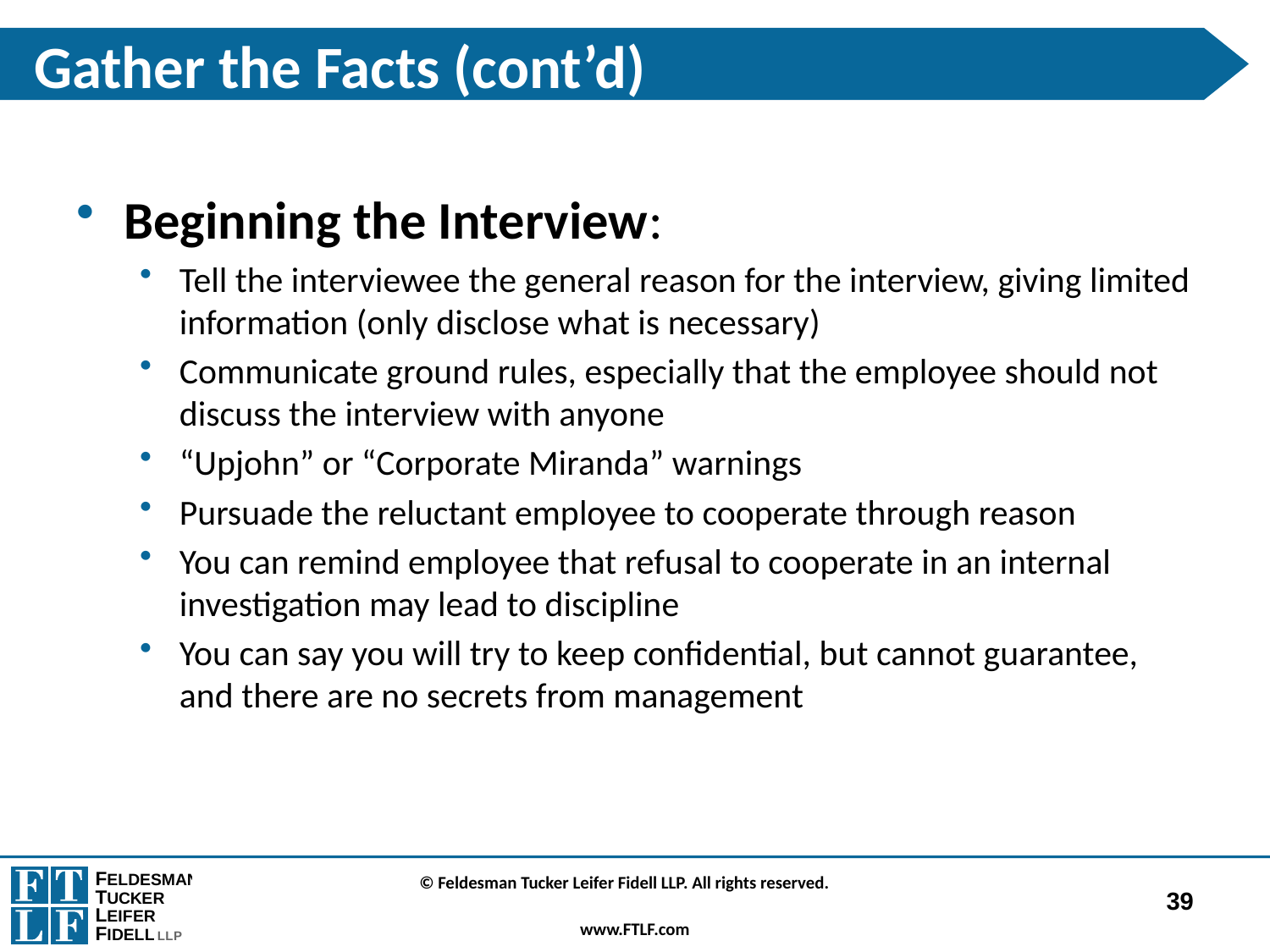

# Gather the Facts (cont’d)
Beginning the Interview:
Tell the interviewee the general reason for the interview, giving limited information (only disclose what is necessary)
Communicate ground rules, especially that the employee should not discuss the interview with anyone
“Upjohn” or “Corporate Miranda” warnings
Pursuade the reluctant employee to cooperate through reason
You can remind employee that refusal to cooperate in an internal investigation may lead to discipline
You can say you will try to keep confidential, but cannot guarantee, and there are no secrets from management

39